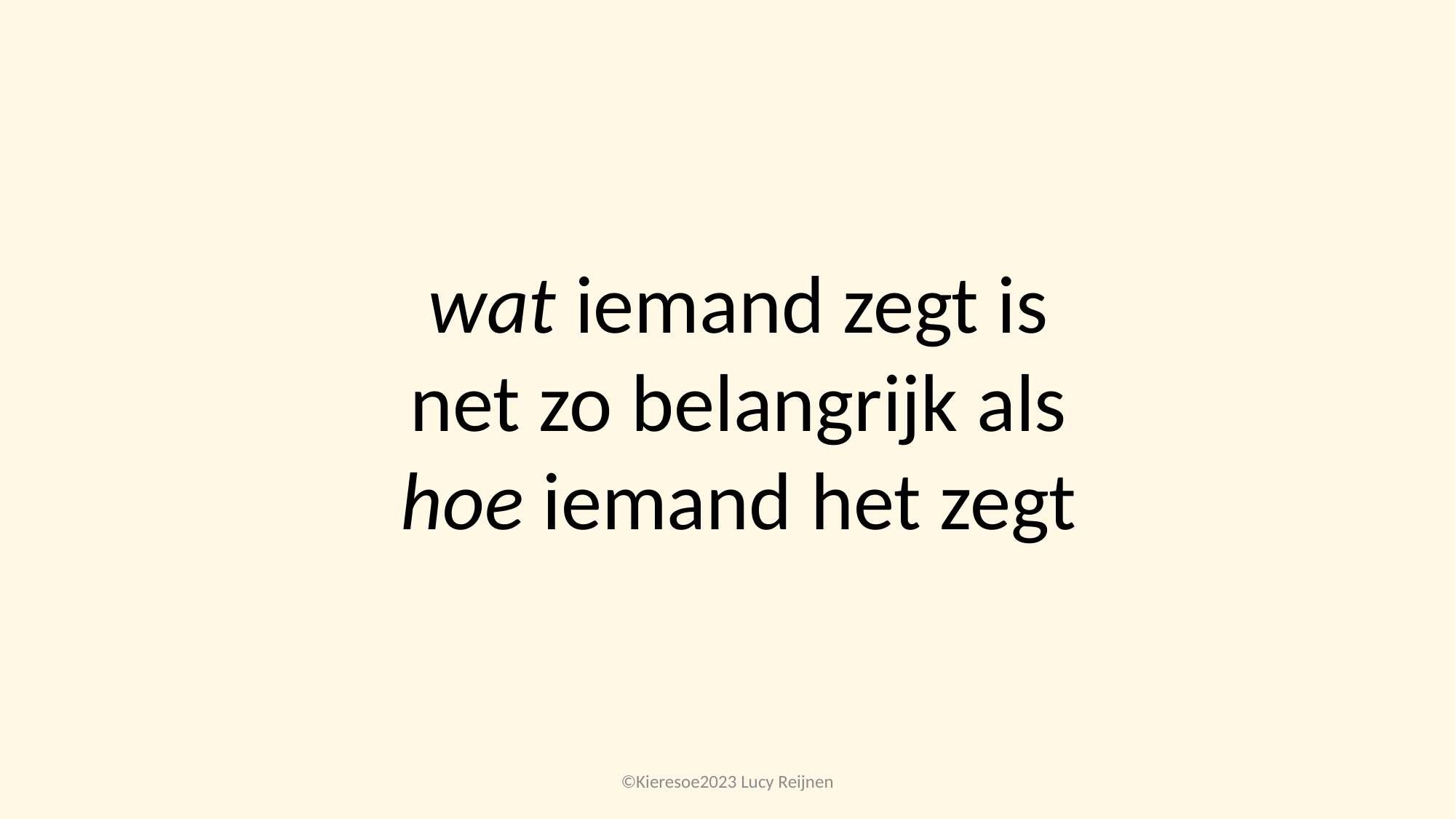

wat iemand zegt is net zo belangrijk als hoe iemand het zegt
©Kieresoe2023 Lucy Reijnen